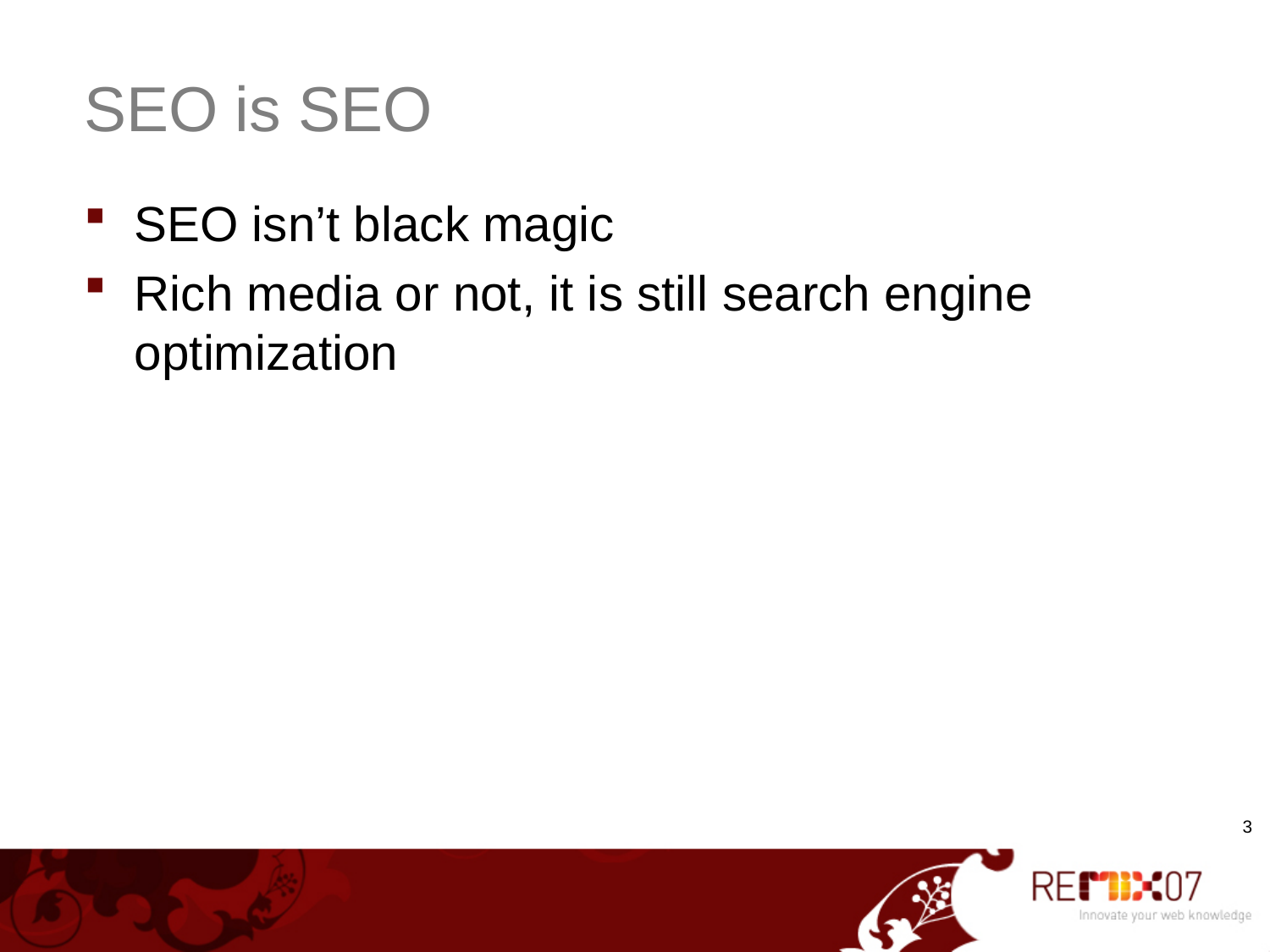

# SEO is SEO
SEO isn’t black magic
Rich media or not, it is still search engine optimization
3